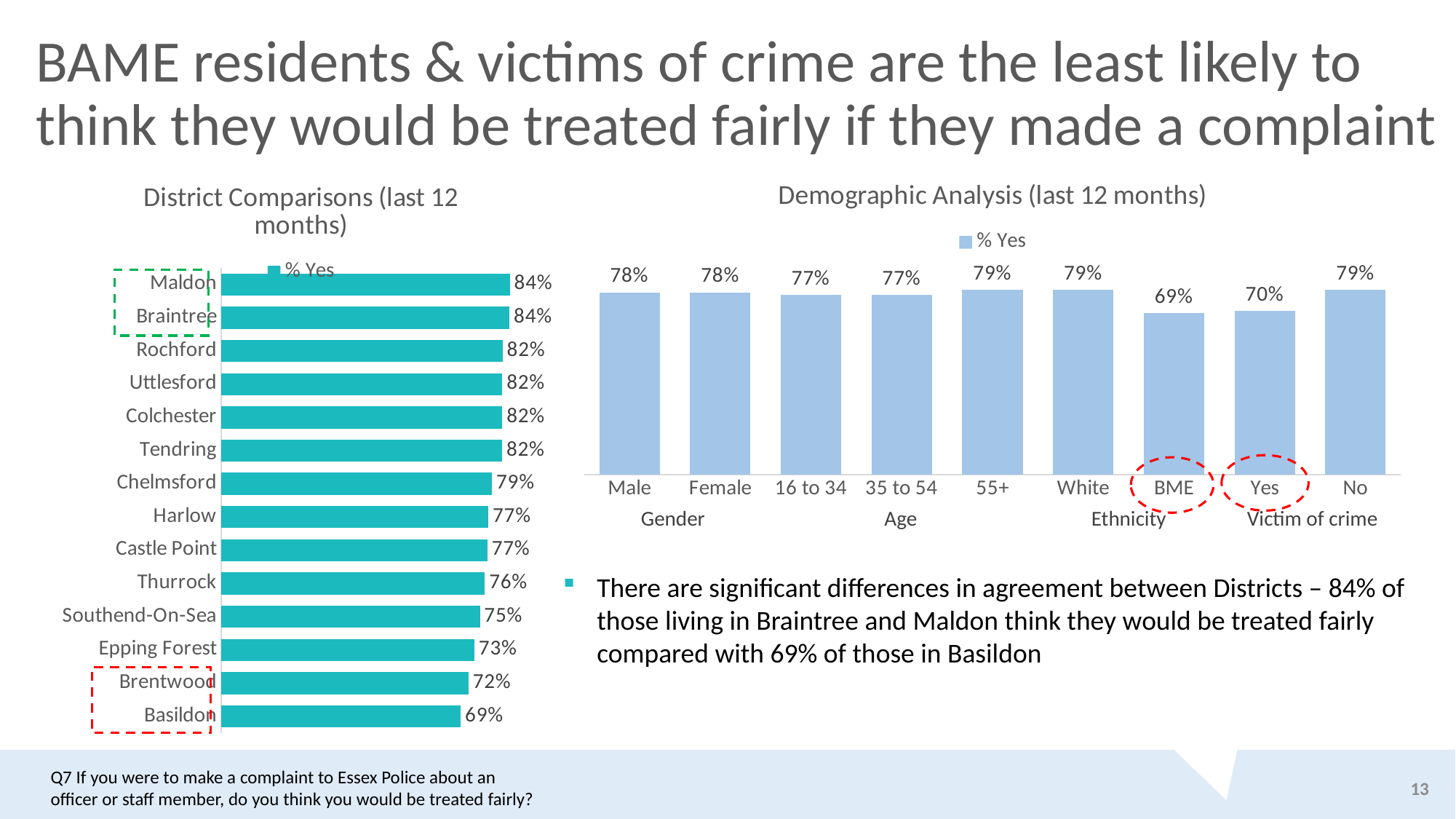

# BAME residents & victims of crime are the least likely to think they would be treated fairly if they made a complaint

### Chart: District Comparisons (last 12 months)

| Category | % Yes |
|---|---|
| Maldon | 0.8372093023255882 |
| Braintree | 0.8366141732283507 |
| Rochford | 0.8162162162162122 |
| Uttlesford | 0.8155515370705234 |
| Colchester | 0.8154981549815451 |
| Tendring | 0.8152173913043478 |
| Chelmsford | 0.785588752196831 |
| Harlow | 0.7749999999999986 |
| Castle Point | 0.7723880597014937 |
| Thurrock | 0.7649122807017559 |
| Southend-On-Sea | 0.7504553734061915 |
| Epping Forest | 0.7345454545454545 |
| Brentwood | 0.7173913043478259 |
| Basildon | 0.6947368421052694 |

### Chart: Demographic Analysis (last 12 months)

| Category | % Yes |
|---|---|
| Male | 0.78 |
| Female | 0.78 |
| 16 to 34 | 0.77 |
| 35 to 54 | 0.77 |
| 55+ | 0.79 |
| White | 0.79 |
| BME | 0.69 |
| Yes | 0.7 |
| No | 0.79 |

| Gender | Age | Ethnicity | Victim of crime |
| --- | --- | --- | --- |
There are significant differences in agreement between Districts – 84% of those living in Braintree and Maldon think they would be treated fairly compared with 69% of those in Basildon

Q7 If you were to make a complaint to Essex Police about an officer or staff member, do you think you would be treated fairly?
13